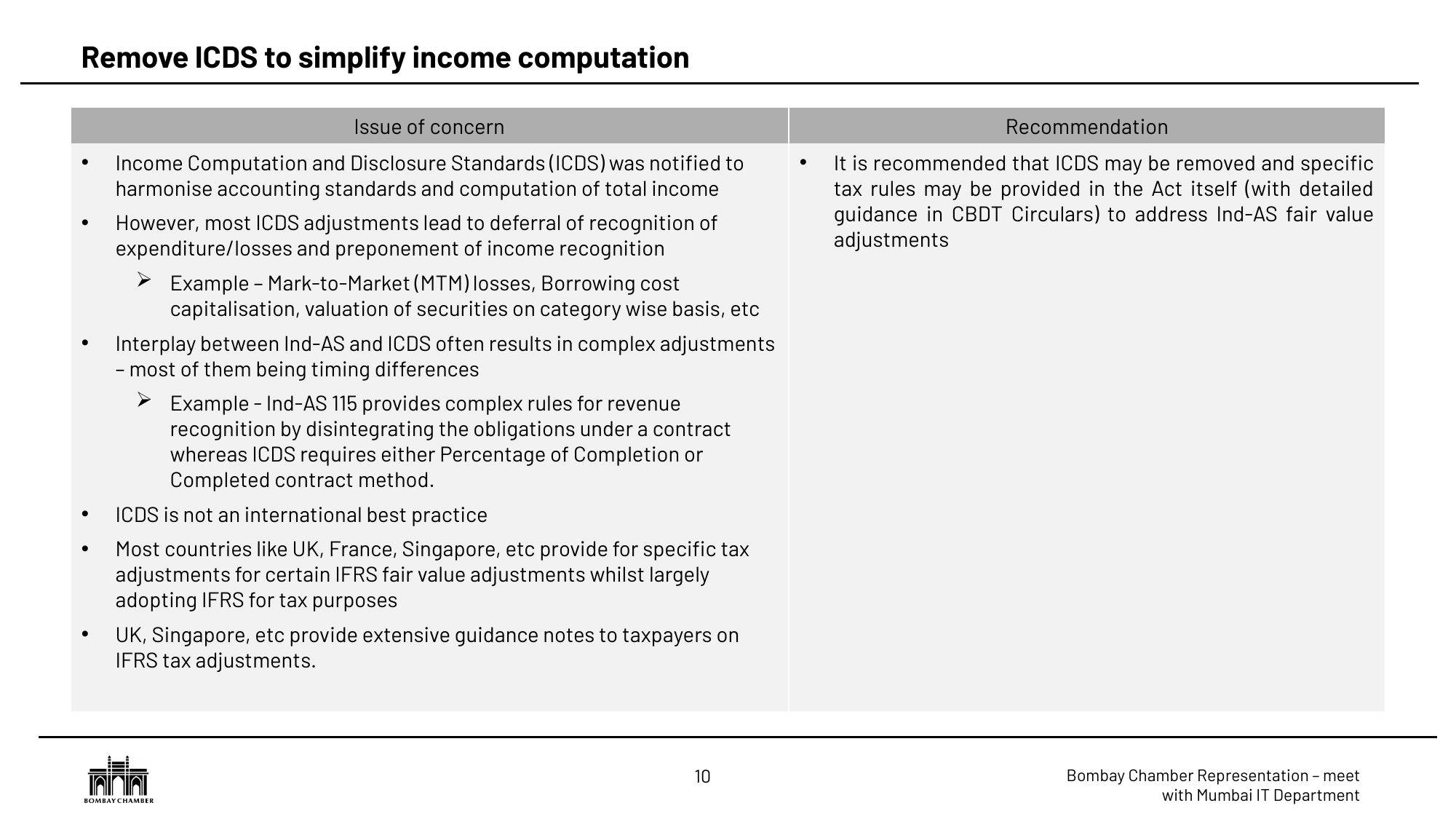

Remove ICDS to simplify income computation
| Issue of concern | Recommendation |
| --- | --- |
| Income Computation and Disclosure Standards (ICDS) was notified to harmonise accounting standards and computation of total income However, most ICDS adjustments lead to deferral of recognition of expenditure/losses and preponement of income recognition Example – Mark-to-Market (MTM) losses, Borrowing cost capitalisation, valuation of securities on category wise basis, etc Interplay between Ind-AS and ICDS often results in complex adjustments – most of them being timing differences Example - Ind-AS 115 provides complex rules for revenue recognition by disintegrating the obligations under a contract whereas ICDS requires either Percentage of Completion or Completed contract method. ICDS is not an international best practice Most countries like UK, France, Singapore, etc provide for specific tax adjustments for certain IFRS fair value adjustments whilst largely adopting IFRS for tax purposes UK, Singapore, etc provide extensive guidance notes to taxpayers on IFRS tax adjustments. | It is recommended that ICDS may be removed and specific tax rules may be provided in the Act itself (with detailed guidance in CBDT Circulars) to address Ind-AS fair value adjustments |